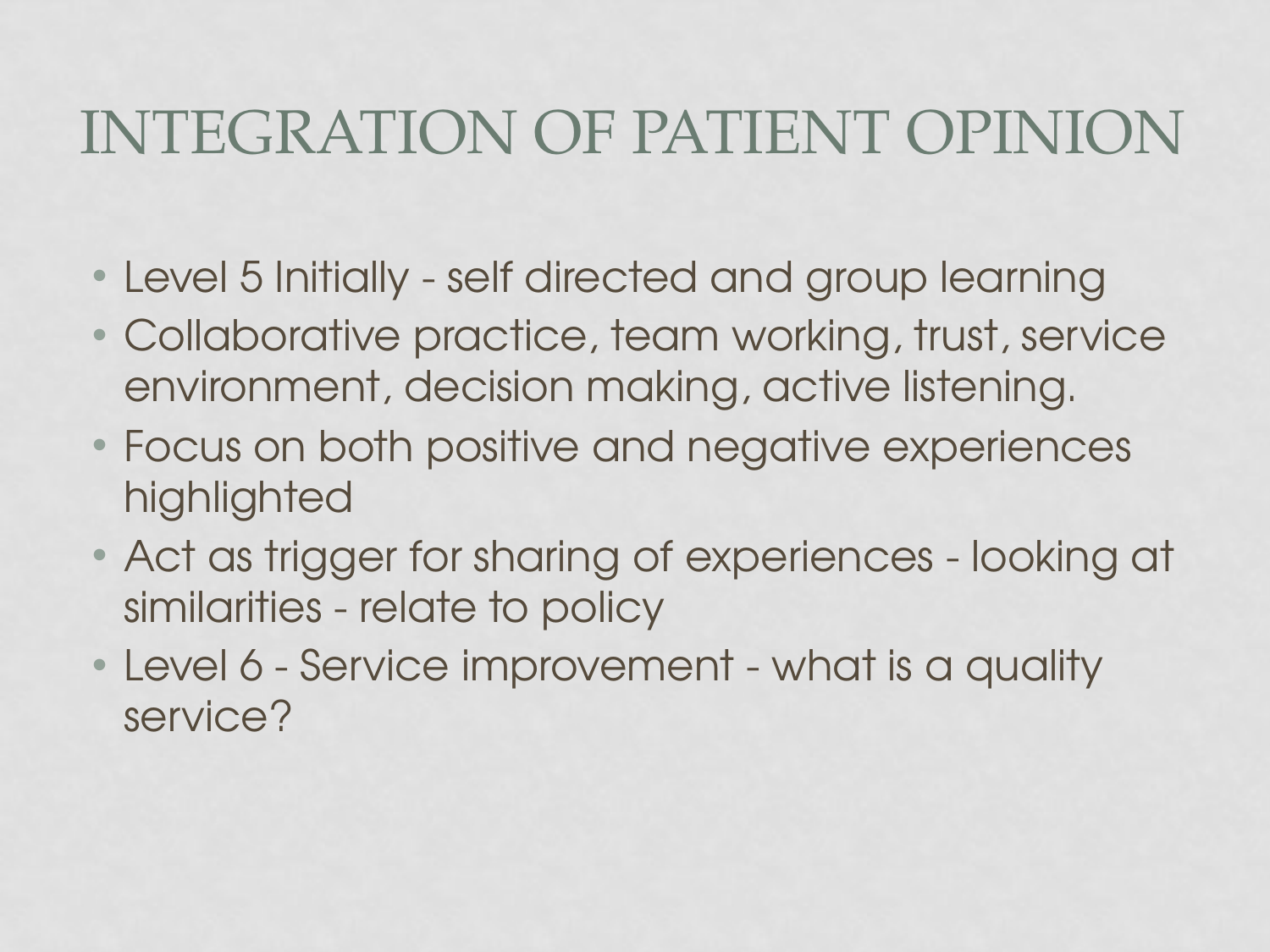

# Integration of patient opinion
Level 5 Initially - self directed and group learning
Collaborative practice, team working, trust, service environment, decision making, active listening.
Focus on both positive and negative experiences highlighted
Act as trigger for sharing of experiences - looking at similarities - relate to policy
Level 6 - Service improvement - what is a quality service?